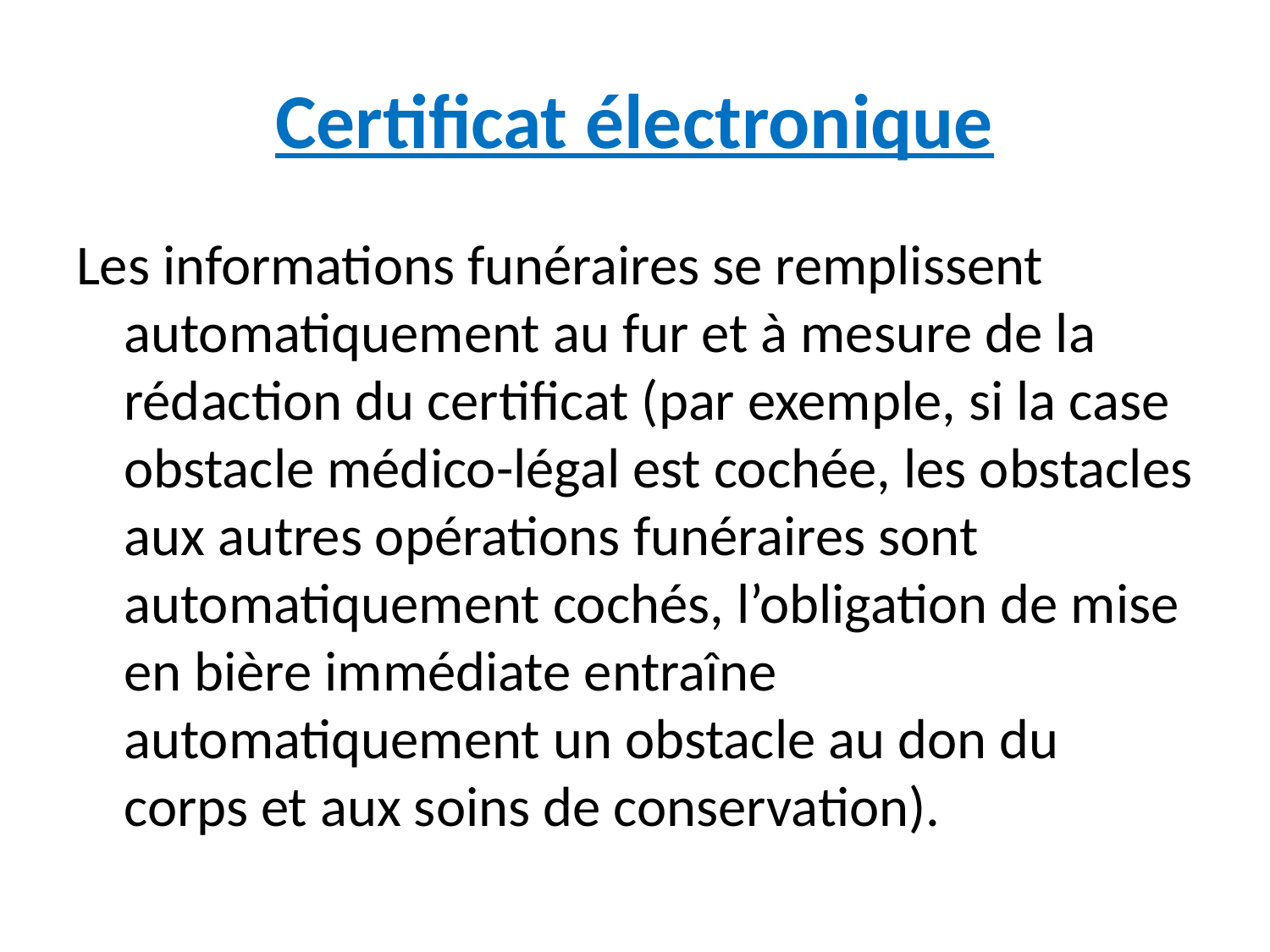

# Certificat électronique
Les informations funéraires se remplissent automatiquement au fur et à mesure de la rédaction du certificat (par exemple, si la case obstacle médico-légal est cochée, les obstacles aux autres opérations funéraires sont automatiquement cochés, l’obligation de mise en bière immédiate entraîne automatiquement un obstacle au don du corps et aux soins de conservation).